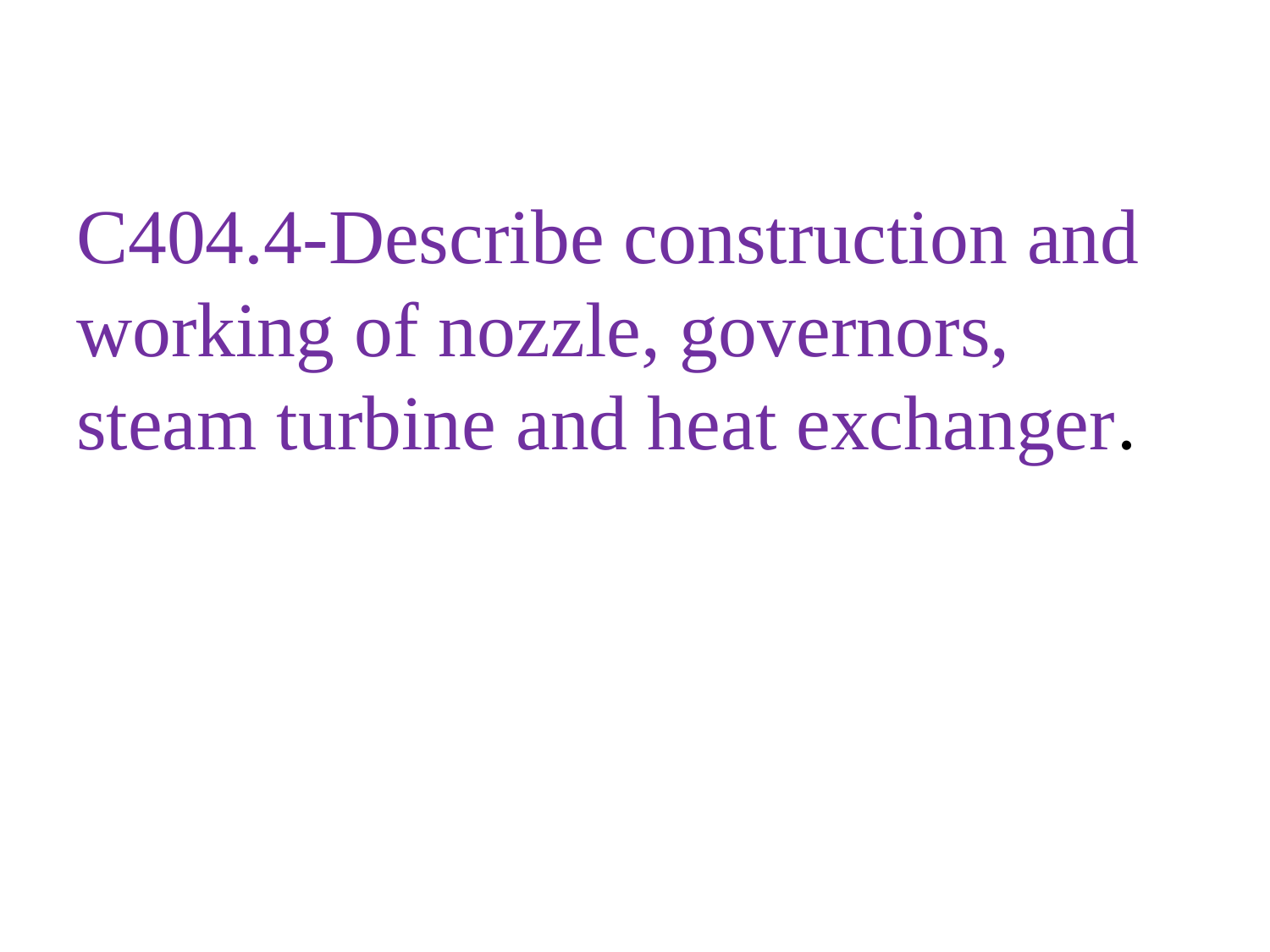

# C404.4-Describe construction and working of nozzle, governors, steam turbine and heat exchanger.